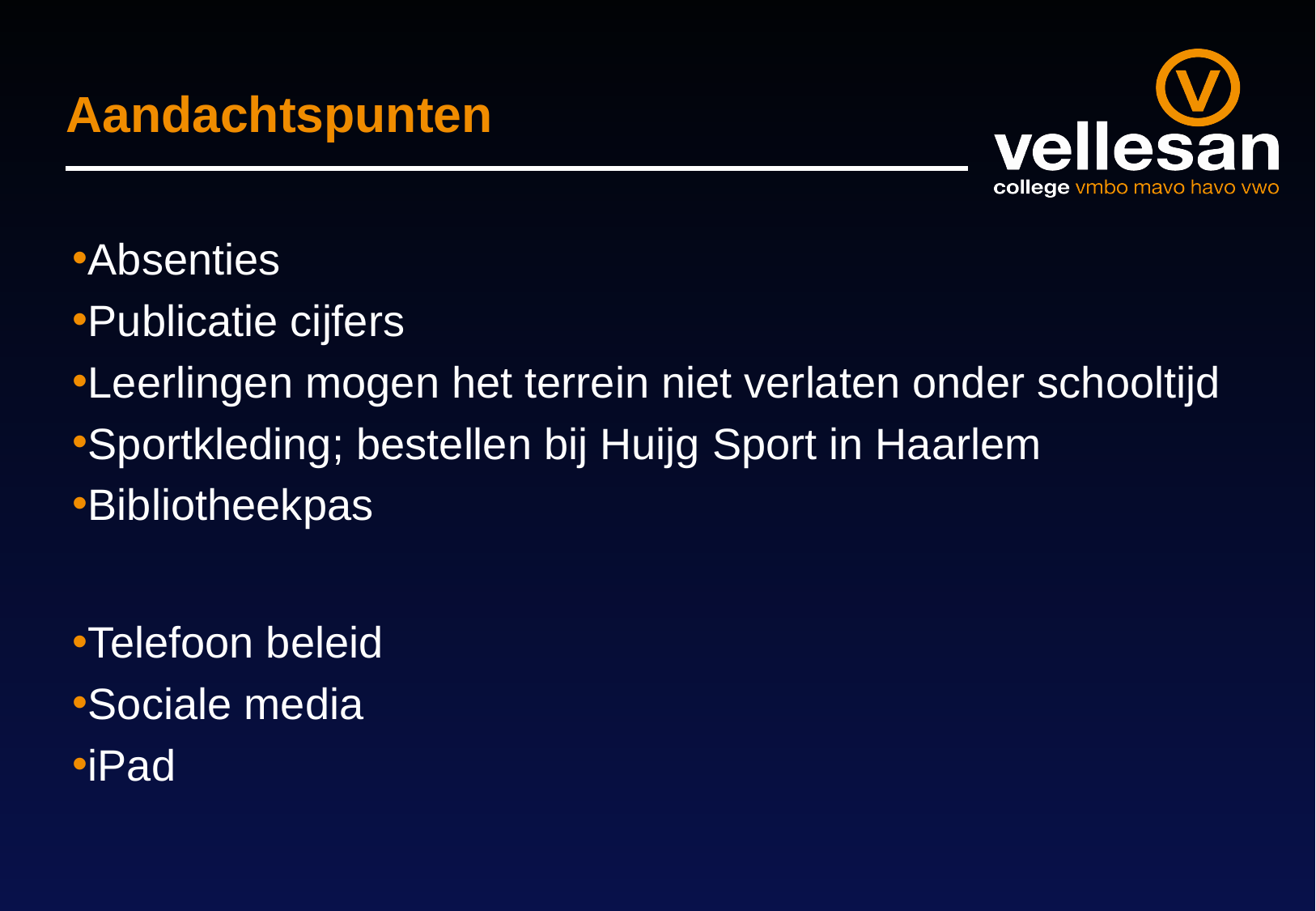

# Aandachtspunten

Absenties
Publicatie cijfers
Leerlingen mogen het terrein niet verlaten onder schooltijd
Sportkleding; bestellen bij Huijg Sport in Haarlem
Bibliotheekpas

Telefoon beleid
Sociale media
iPad